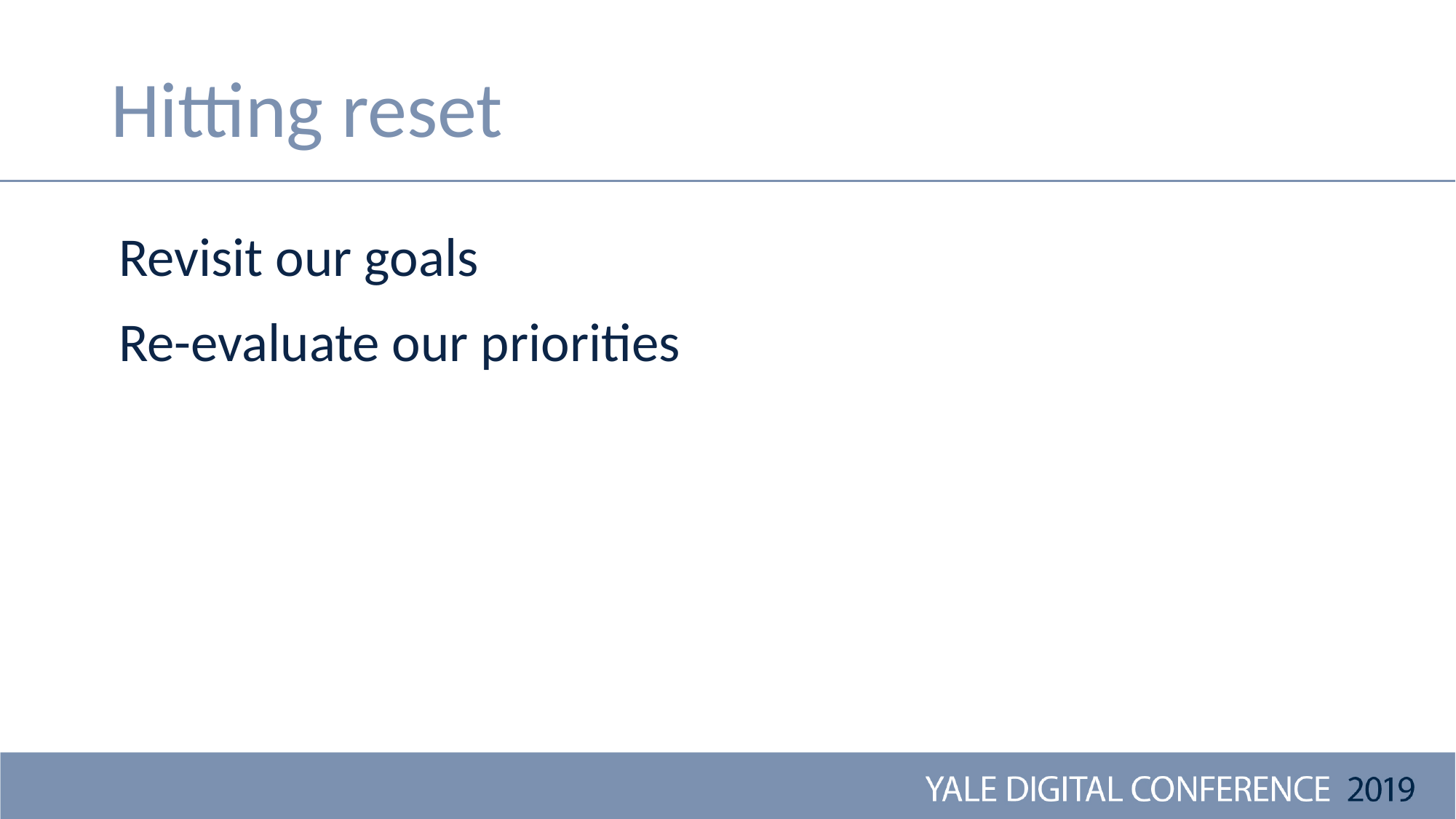

# Hitting reset
Revisit our goals
Re-evaluate our priorities